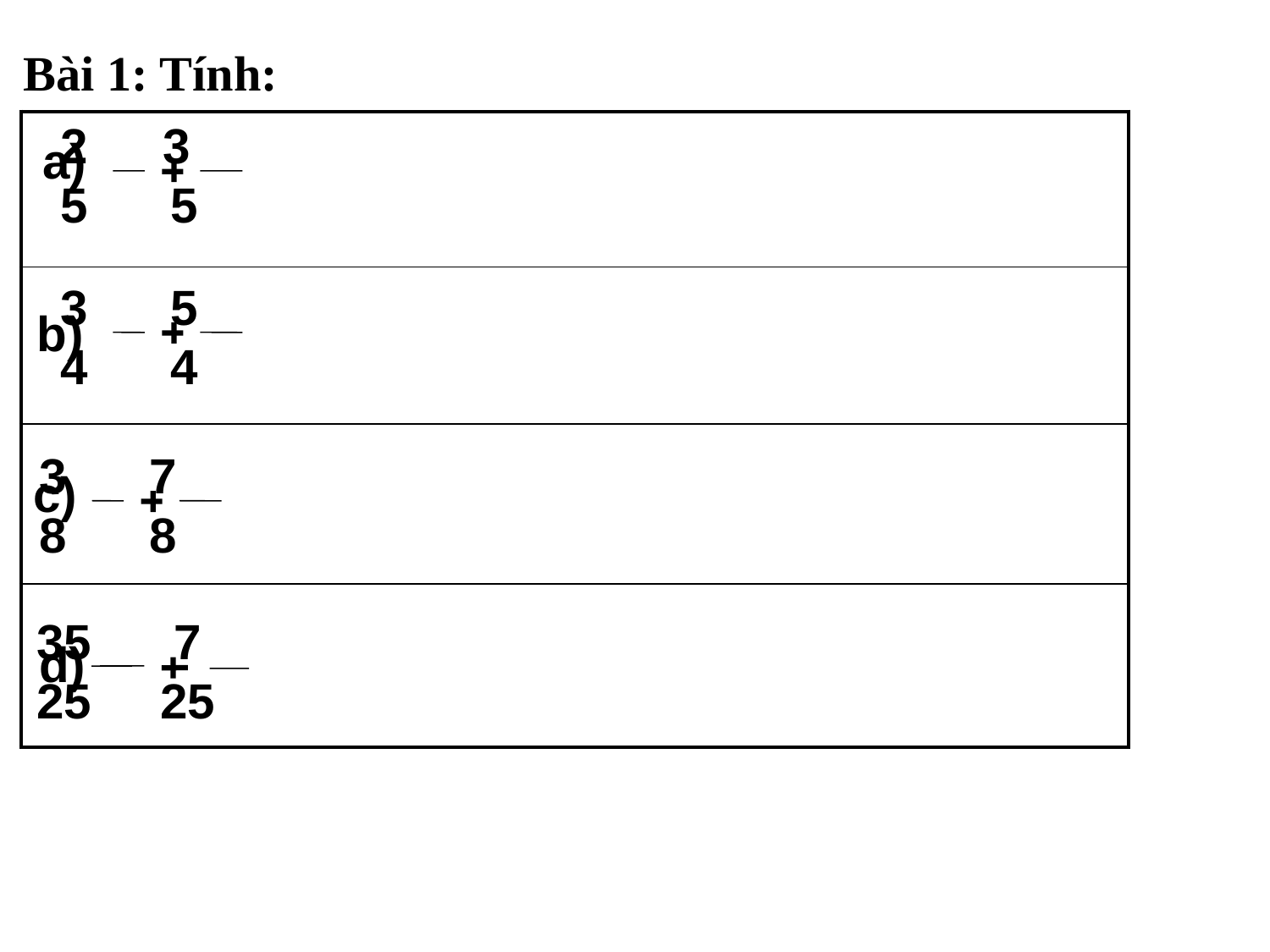

Bài 1: Tính:
    3
5      5

|  |
| --- |
|  |
|  |
|  |
a)
3      5
4      4

b)
3      7
8      8

c)

35      7
25     25

d)